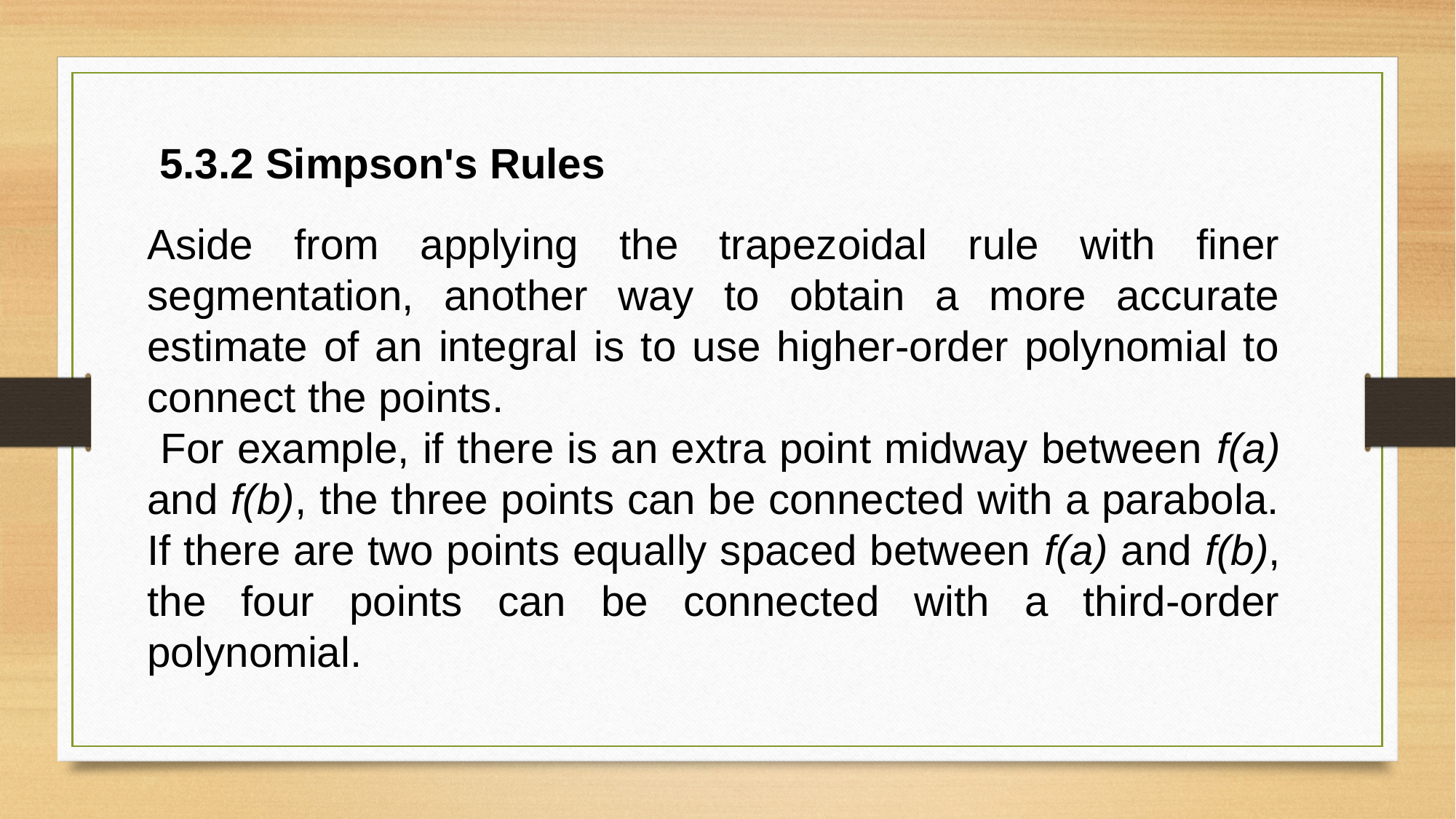

5.3.2 Simpson's Rules
Aside from applying the trapezoidal rule with finer segmentation, another way to obtain a more accurate estimate of an integral is to use higher-order polynomial to connect the points.
 For example, if there is an extra point midway between f(a) and f(b), the three points can be connected with a parabola. If there are two points equally spaced between f(a) and f(b), the four points can be connected with a third-order polynomial.